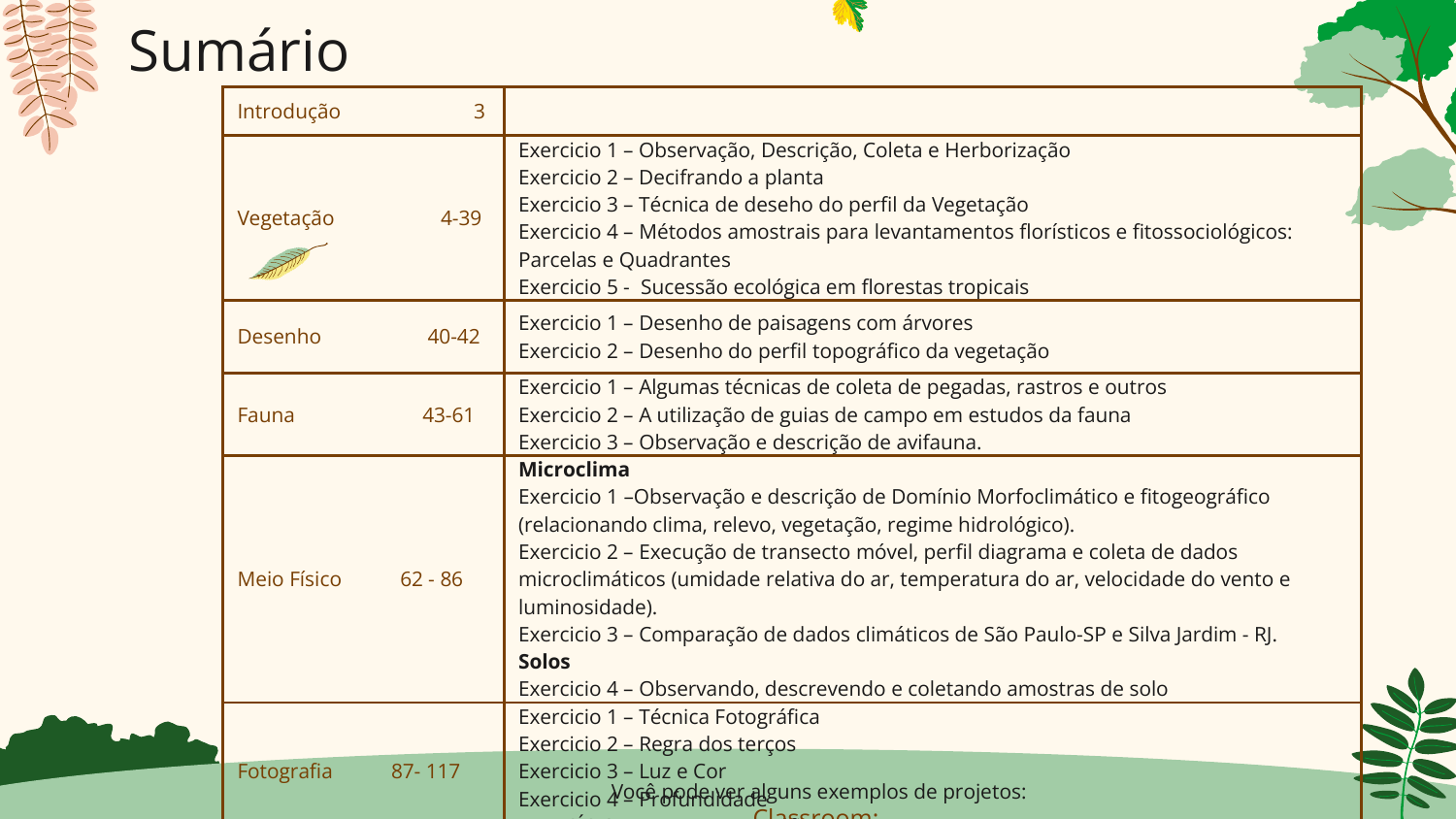

# Sumário
| Introdução 3 |  |
| --- | --- |
| Vegetação 4-39 | Exercicio 1 – Observação, Descrição, Coleta e Herborização Exercicio 2 – Decifrando a planta Exercicio 3 – Técnica de deseho do perfil da Vegetação Exercicio 4 – Métodos amostrais para levantamentos florísticos e fitossociológicos:  Parcelas e Quadrantes Exercicio 5 - Sucessão ecológica em florestas tropicais |
| Desenho 40-42 | Exercicio 1 – Desenho de paisagens com árvores Exercicio 2 – Desenho do perfil topográfico da vegetação |
| Fauna 43-61 | Exercicio 1 – Algumas técnicas de coleta de pegadas, rastros e outros Exercicio 2 – A utilização de guias de campo em estudos da fauna Exercicio 3 – Observação e descrição de avifauna. |
| Meio Físico 62 - 86 | Microclima Exercicio 1 –Observação e descrição de Domínio Morfoclimático e fitogeográfico (relacionando clima, relevo, vegetação, regime hidrológico). Exercicio 2 – Execução de transecto móvel, perfil diagrama e coleta de dados microclimáticos (umidade relativa do ar, temperatura do ar, velocidade do vento e luminosidade). Exercicio 3 – Comparação de dados climáticos de São Paulo-SP e Silva Jardim - RJ. Solos Exercicio 4 – Observando, descrevendo e coletando amostras de solo |
| Fotografia 87- 117 | Exercicio 1 – Técnica Fotográfica Exercicio 2 – Regra dos terços Exercicio 3 – Luz e Cor  Exercicio 4 – Profundidade EXERCÍCIO 5 –Temas Fotográficos |
| Minuta de Projeto 118-120 |  |

Você pode ver alguns exemplos de projetos:
Classroom: